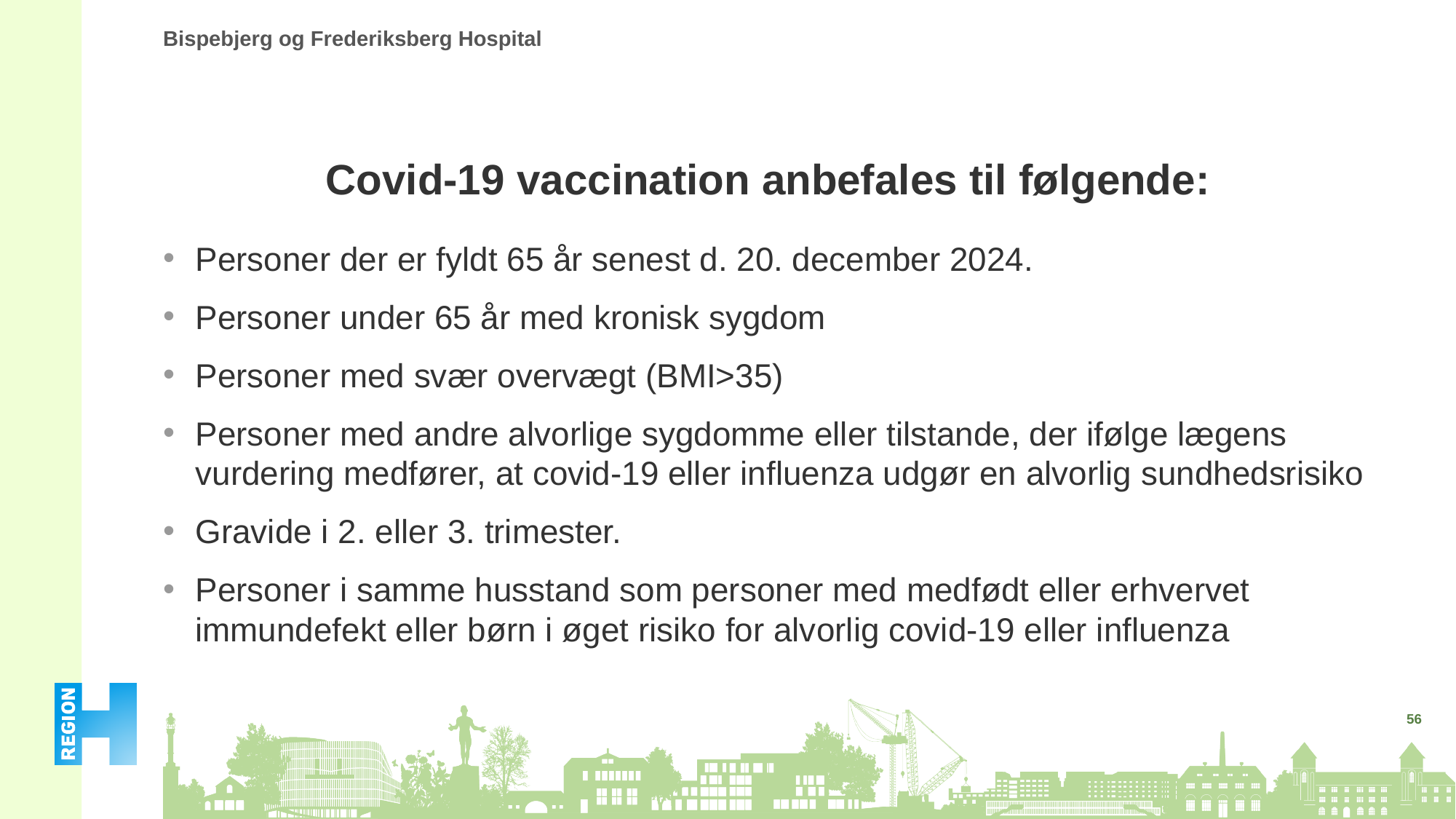

# Covid-19 vaccination anbefales til følgende:
Personer der er fyldt 65 år senest d. 20. december 2024.
Personer under 65 år med kronisk sygdom
Personer med svær overvægt (BMI>35)
Personer med andre alvorlige sygdomme eller tilstande, der ifølge lægens vurdering medfører, at covid-19 eller influenza udgør en alvorlig sundhedsrisiko
Gravide i 2. eller 3. trimester.
Personer i samme husstand som personer med medfødt eller erhvervet immundefekt eller børn i øget risiko for alvorlig covid-19 eller influenza

56